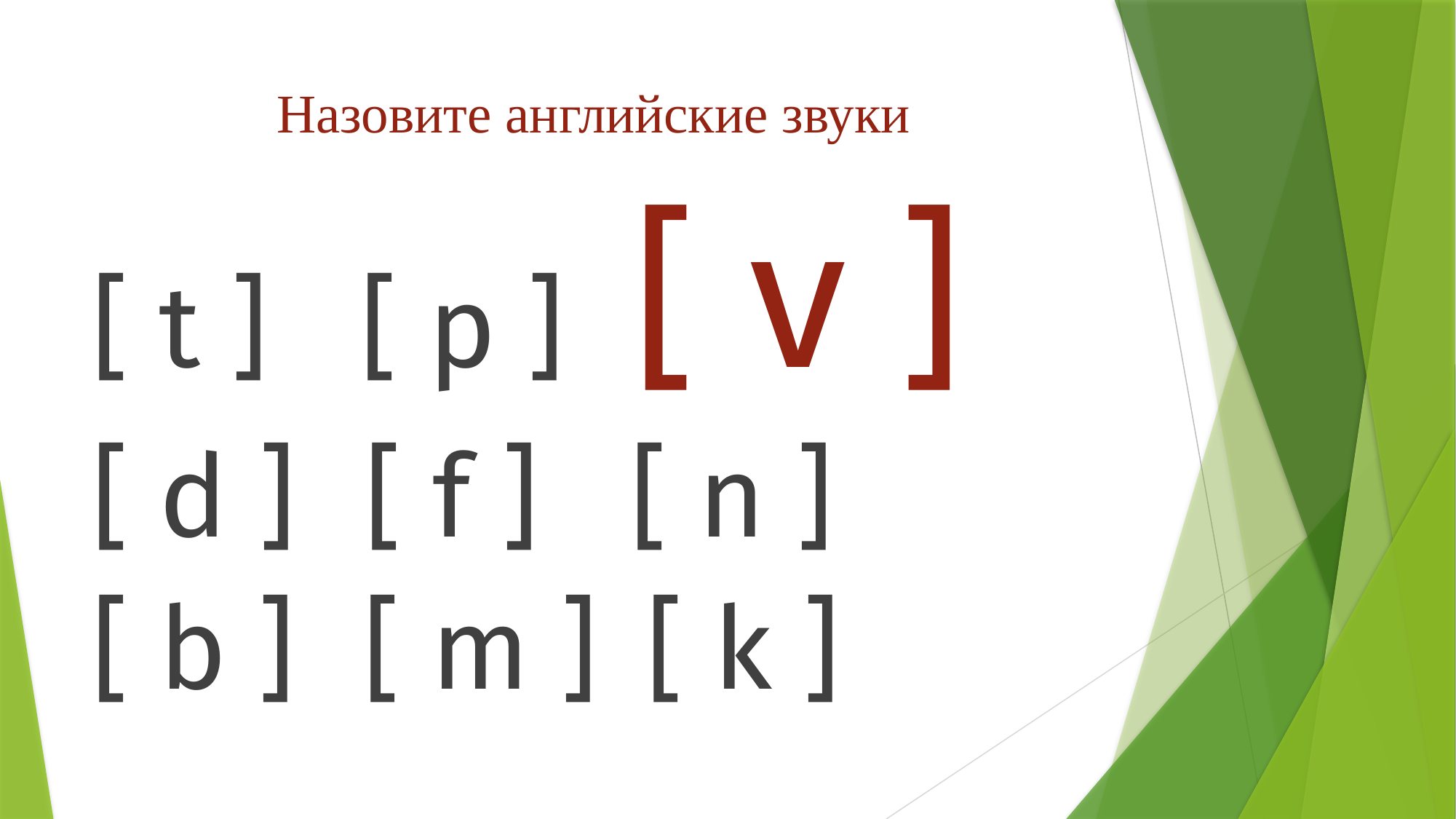

# Назовите английские звуки
[ t ]   [ p ]   [ v ]
[ d ]          [ f ]   [ n ]
[ b ]   [ m ]       [ k ]